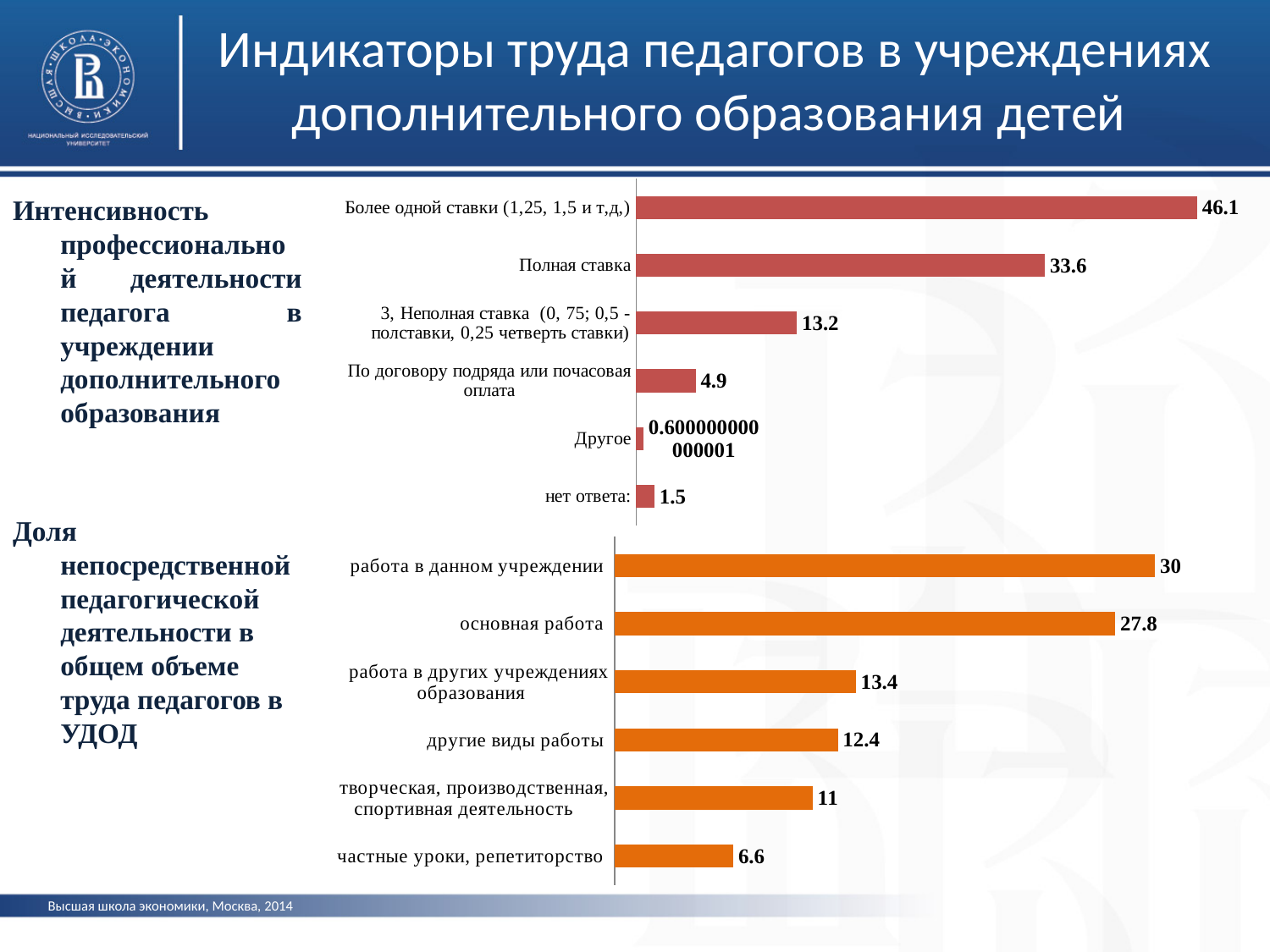

# Индикаторы труда педагогов в учреждениях дополнительного образования детей

### Chart

| Category |  |
|---|---|
|      нет ответа: | 1.5 |
| Другое | 0.6000000000000006 |
| По договору подряда или почасовая оплата | 4.9 |
|   3, Неполная ставка  (0, 75; 0,5 - полставки, 0,25 четверть ставки) | 13.2 |
| Полная ставка | 33.6 |
| Более одной ставки (1,25, 1,5 и т,д,) | 46.1 |
Интенсивность профессиональной деятельности педагога в учреждении дополнительного образования

Доля непосредственной педагогической деятельности в общем объеме труда педагогов в УДОД

### Chart

| Category |  |
|---|---|
| частные уроки, репетиторство  | 6.6 |
|    творческая, производственная, спортивная деятельность  | 11.0 |
|  другие виды работы  | 12.4 |
|   работа в других учреждениях образования  | 13.4 |
|  основная работа  | 27.8 |
| работа в данном учреждении  | 30.0 |
Высшая школа экономики, Москва, 2014